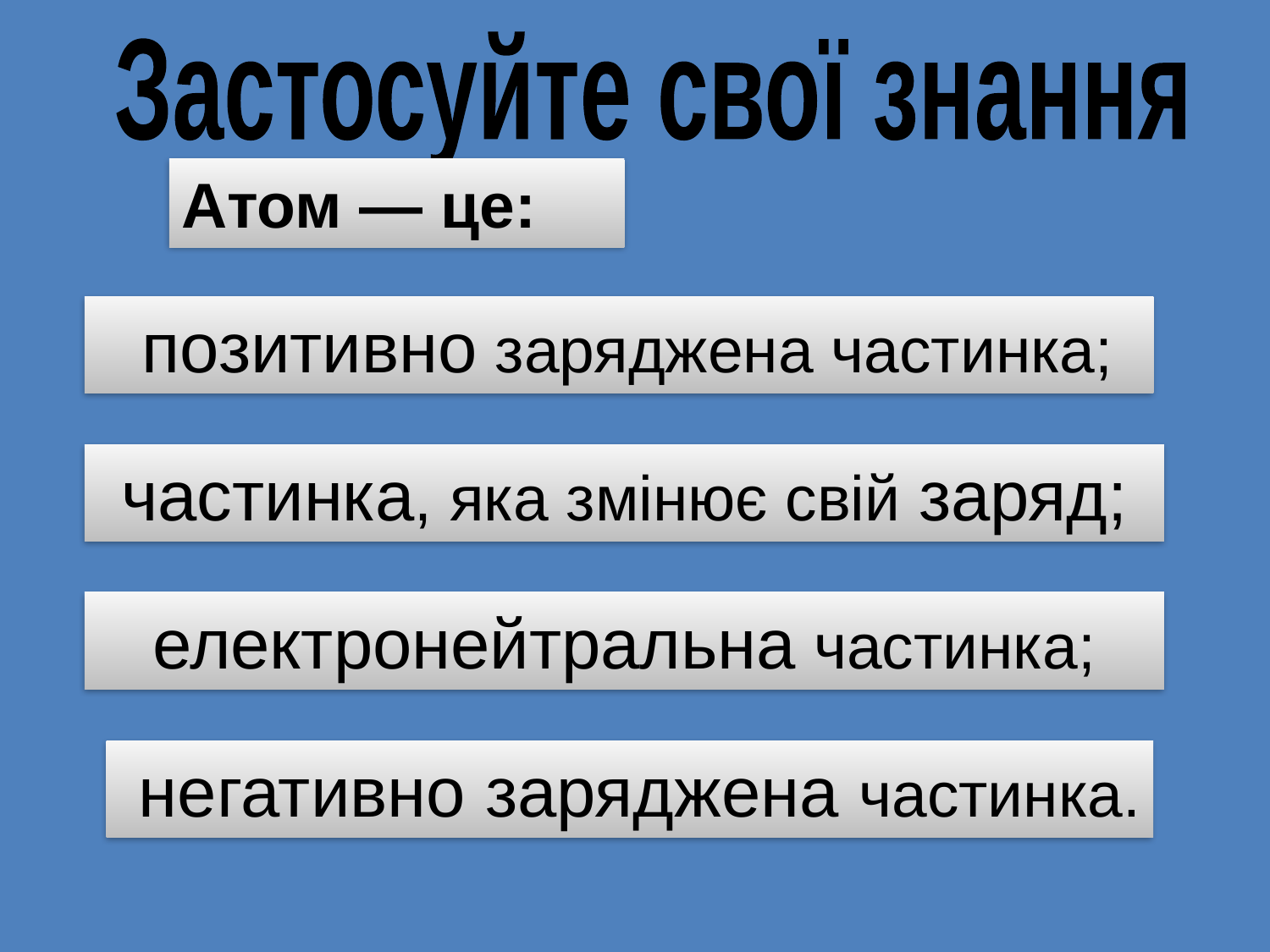

Застосуйте свої знання
Атом — це:
 позитивно заряджена частинка;
частинка, яка змінює свій заряд;
електронейтральна частинка;
 негативно заряджена частинка.